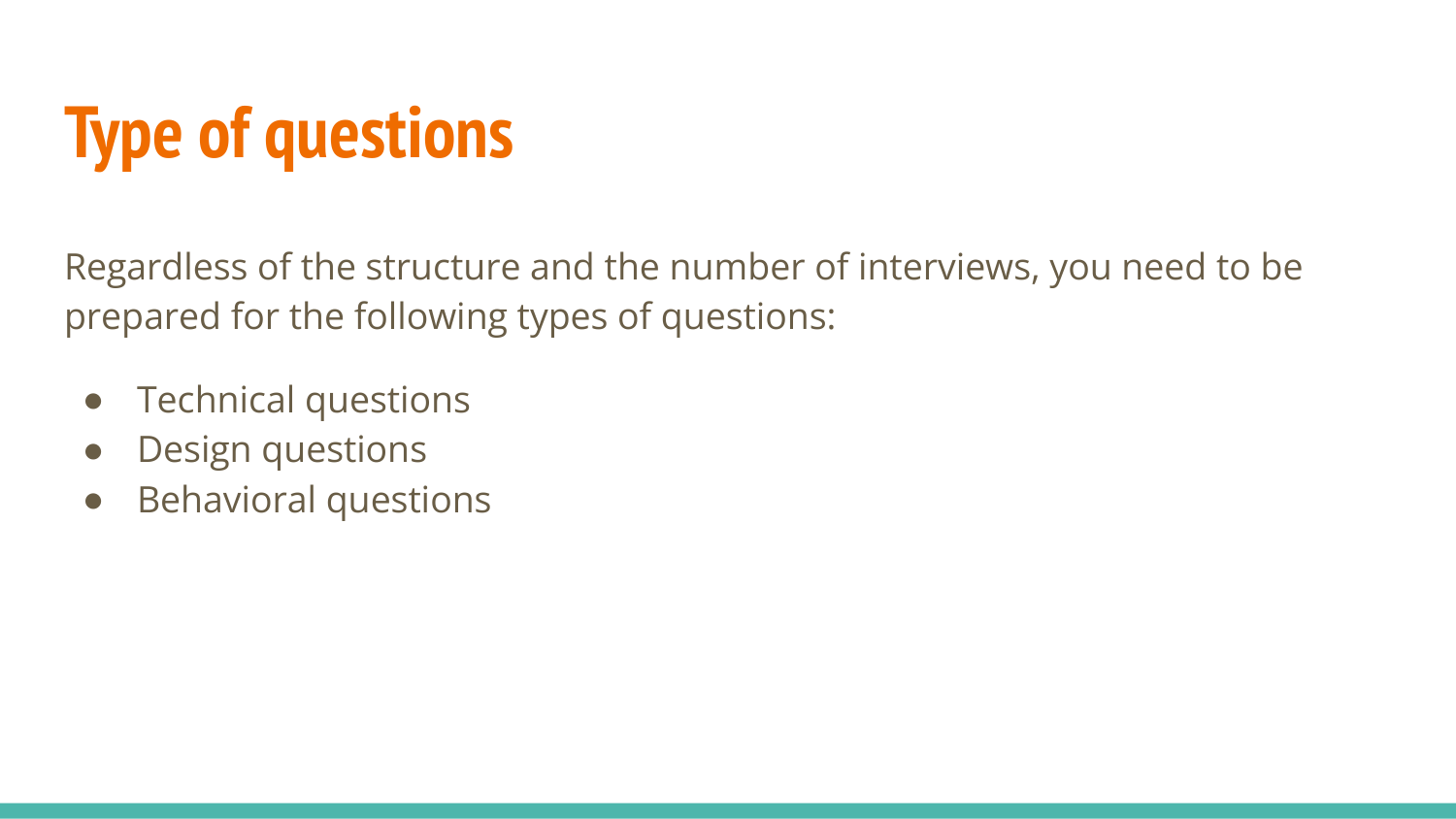

# Type of questions
Regardless of the structure and the number of interviews, you need to be prepared for the following types of questions:
Technical questions
Design questions
Behavioral questions